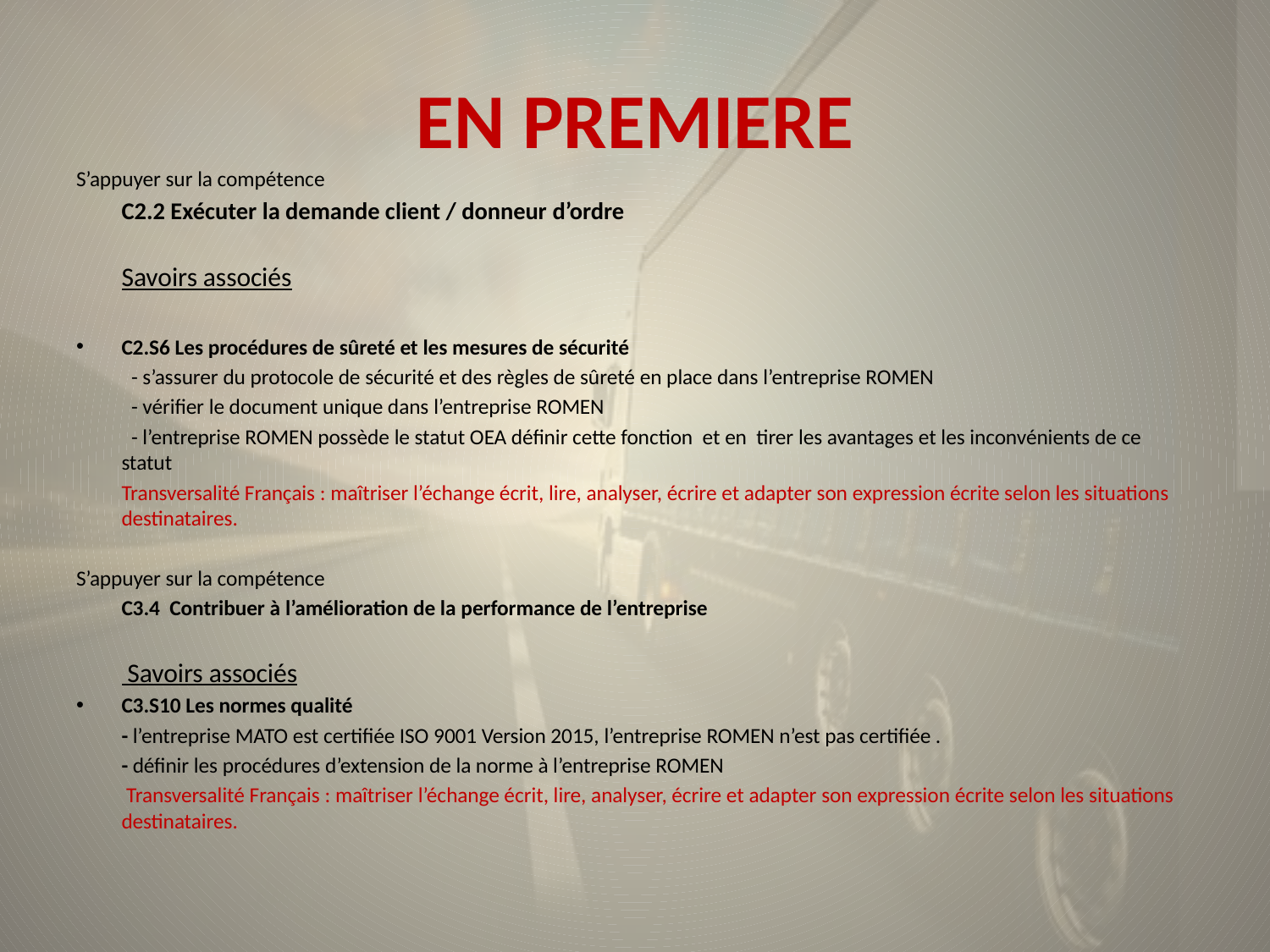

# EN PREMIERE
S’appuyer sur la compétence
	C2.2 Exécuter la demande client / donneur d’ordre

	Savoirs associés

C2.S6 Les procédures de sûreté et les mesures de sécurité
	  - s’assurer du protocole de sécurité et des règles de sûreté en place dans l’entreprise ROMEN
	  - vérifier le document unique dans l’entreprise ROMEN
	  - l’entreprise ROMEN possède le statut OEA définir cette fonction  et en  tirer les avantages et les inconvénients de ce statut
	Transversalité Français : maîtriser l’échange écrit, lire, analyser, écrire et adapter son expression écrite selon les situations destinataires.

S’appuyer sur la compétence
	C3.4  Contribuer à l’amélioration de la performance de l’entreprise

	 Savoirs associés
C3.S10 Les normes qualité
	- l’entreprise MATO est certifiée ISO 9001 Version 2015, l’entreprise ROMEN n’est pas certifiée .
	- définir les procédures d’extension de la norme à l’entreprise ROMEN
	 Transversalité Français : maîtriser l’échange écrit, lire, analyser, écrire et adapter son expression écrite selon les situations destinataires.